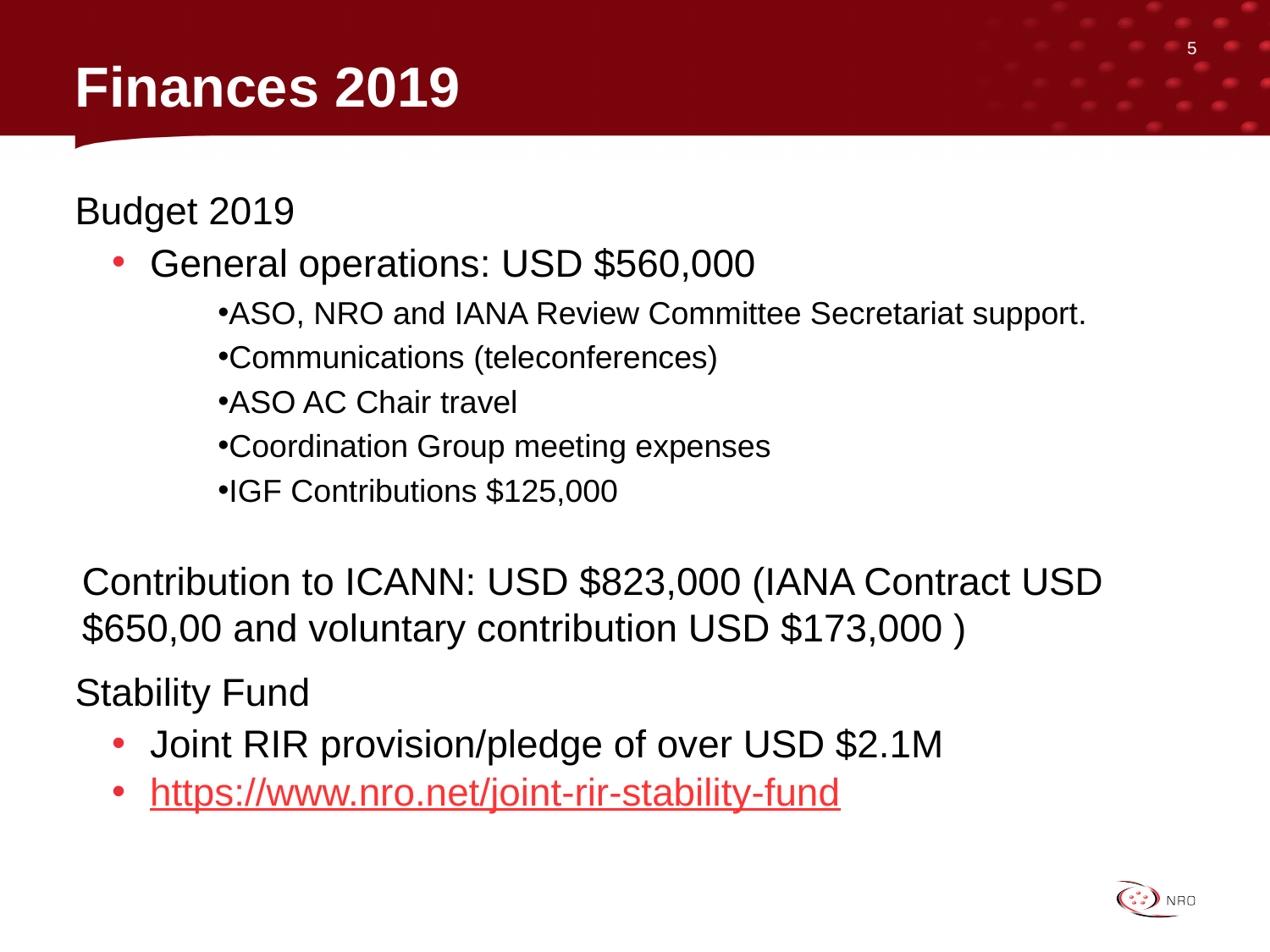

5
# Finances 2019
Budget 2019
General operations: USD $560,000
ASO, NRO and IANA Review Committee Secretariat support.
Communications (teleconferences)
ASO AC Chair travel
Coordination Group meeting expenses
IGF Contributions $125,000

Contribution to ICANN: USD $823,000 (IANA Contract USD $650,00 and voluntary contribution USD $173,000 )
Stability Fund
Joint RIR provision/pledge of over USD $2.1M
https://www.nro.net/joint-rir-stability-fund